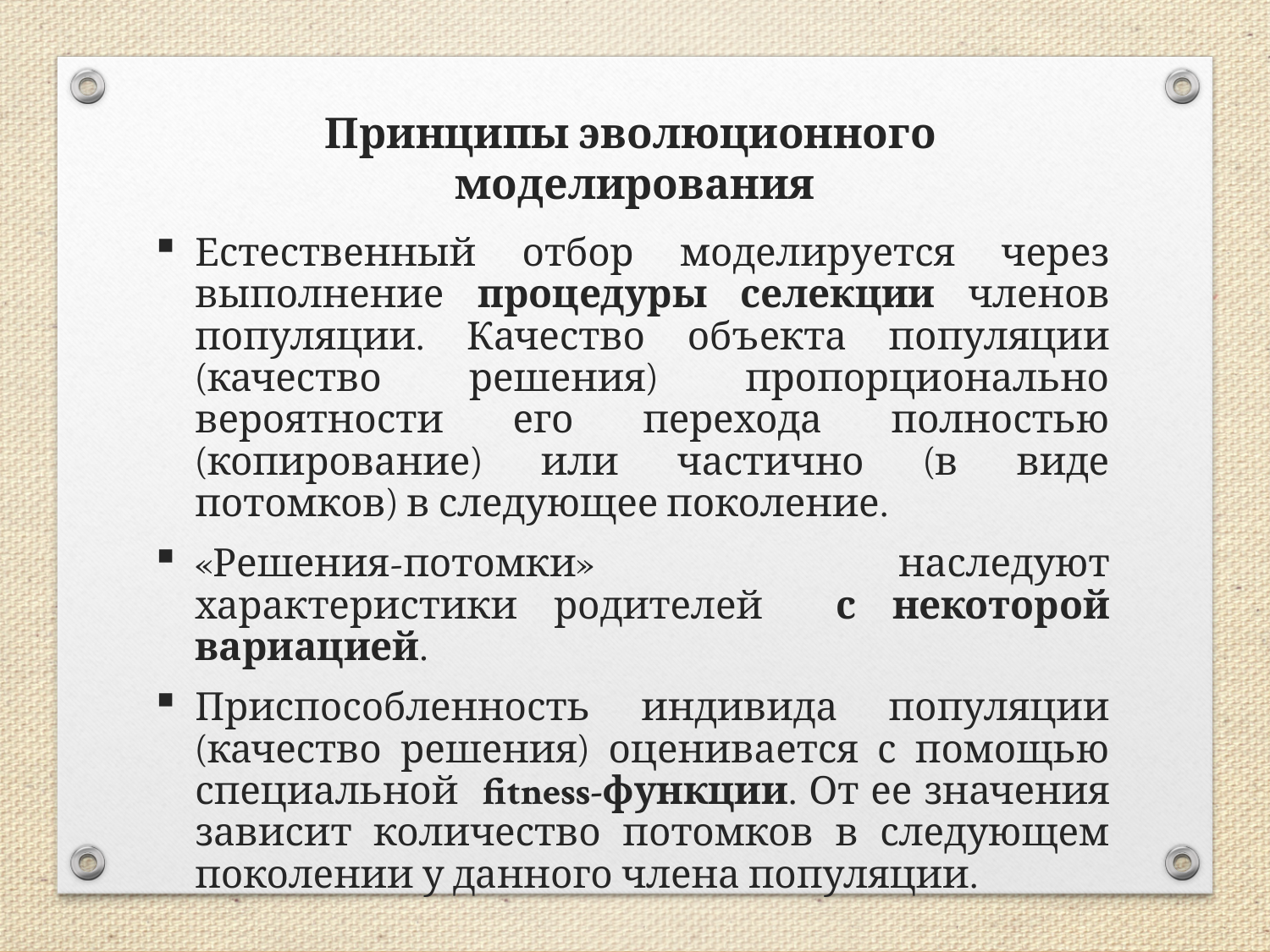

Принципы эволюционного  моделирования
Естественный отбор моделируется через выполнение процедуры селекции членов популяции. Качество объекта популяции (качество решения) пропорционально вероятности его перехода полностью (копирование) или частично (в виде потомков) в следующее поколение.
«Решения-потомки»  наследуют характеристики родителей  с некоторой вариацией.
Приспособленность индивида популяции (качество решения) оценивается с помощью специальной  fitness-функции. От ее значения зависит количество потомков в следующем поколении у данного члена популяции.